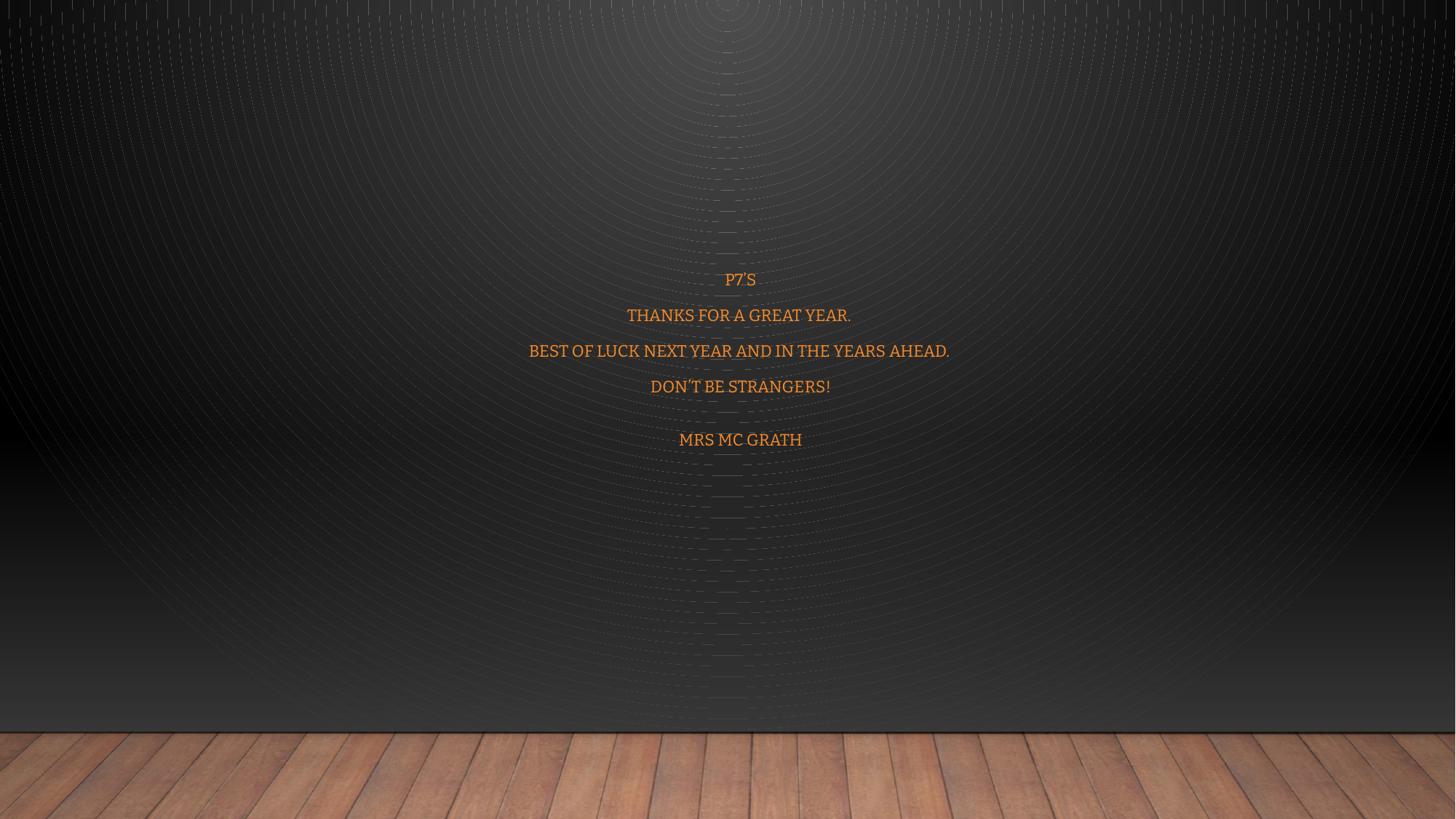

# P7’s thanks for a great year. BEST OF LUCK NEXT YEAR AND IN THE YEARS AHEAD. Don’t be strangers! Mrs mc grath